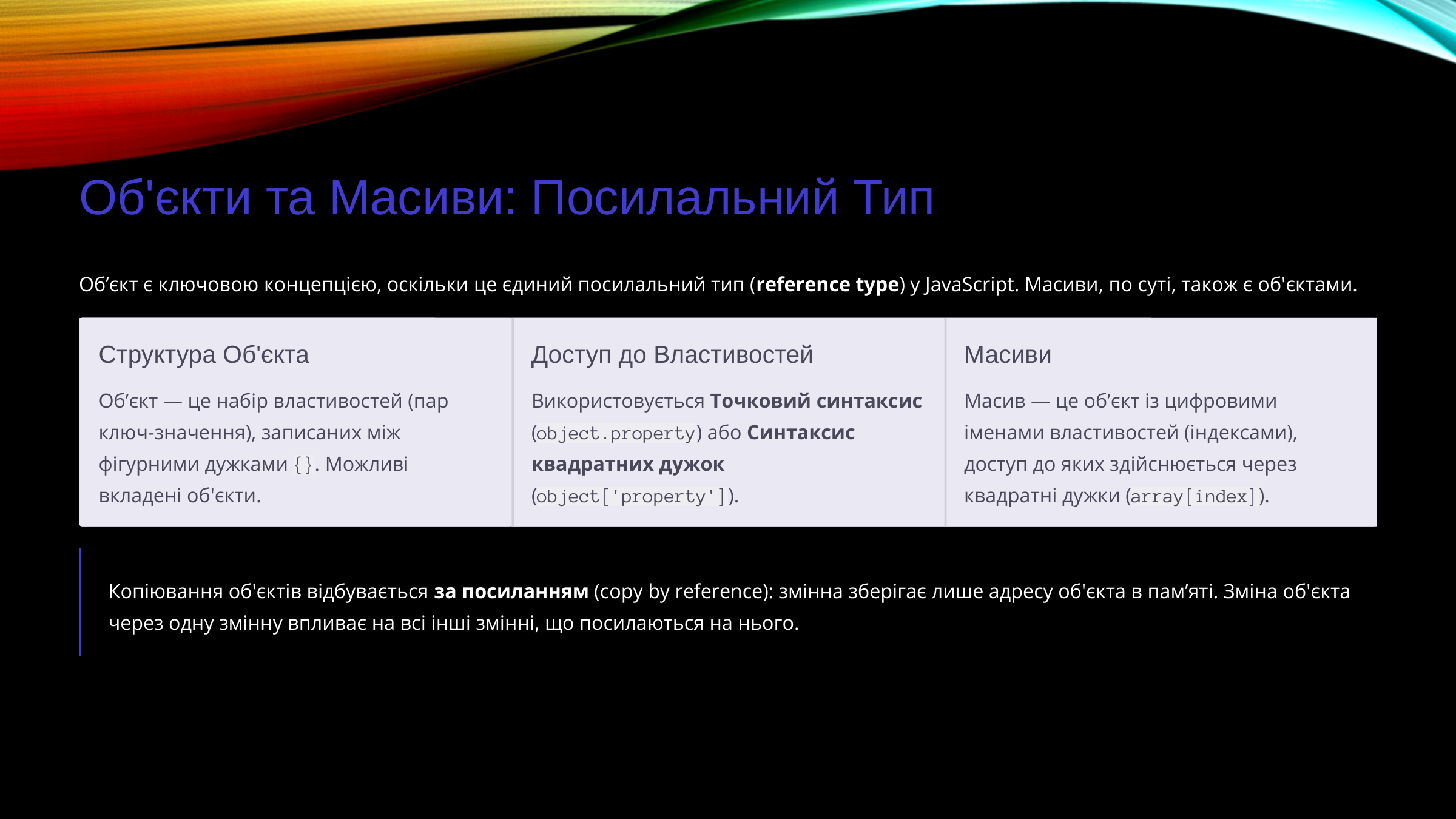

Об'єкти та Масиви: Посилальний Тип
Об’єкт є ключовою концепцією, оскільки це єдиний посилальний тип (reference type) у JavaScript. Масиви, по суті, також є об'єктами.

Структура Об'єкта
Доступ до Властивостей
Масиви
Об’єкт — це набір властивостей (пар ключ-значення), записаних між фігурними дужками {}. Можливі вкладені об'єкти.
Використовується Точковий синтаксис (object.property) або Синтаксис квадратних дужок (object['property']).
Масив — це об’єкт із цифровими іменами властивостей (індексами), доступ до яких здійснюється через квадратні дужки (array[index]).

Копіювання об'єктів відбувається за посиланням (copy by reference): змінна зберігає лише адресу об'єкта в пам’яті. Зміна об'єкта через одну змінну впливає на всі інші змінні, що посилаються на нього.